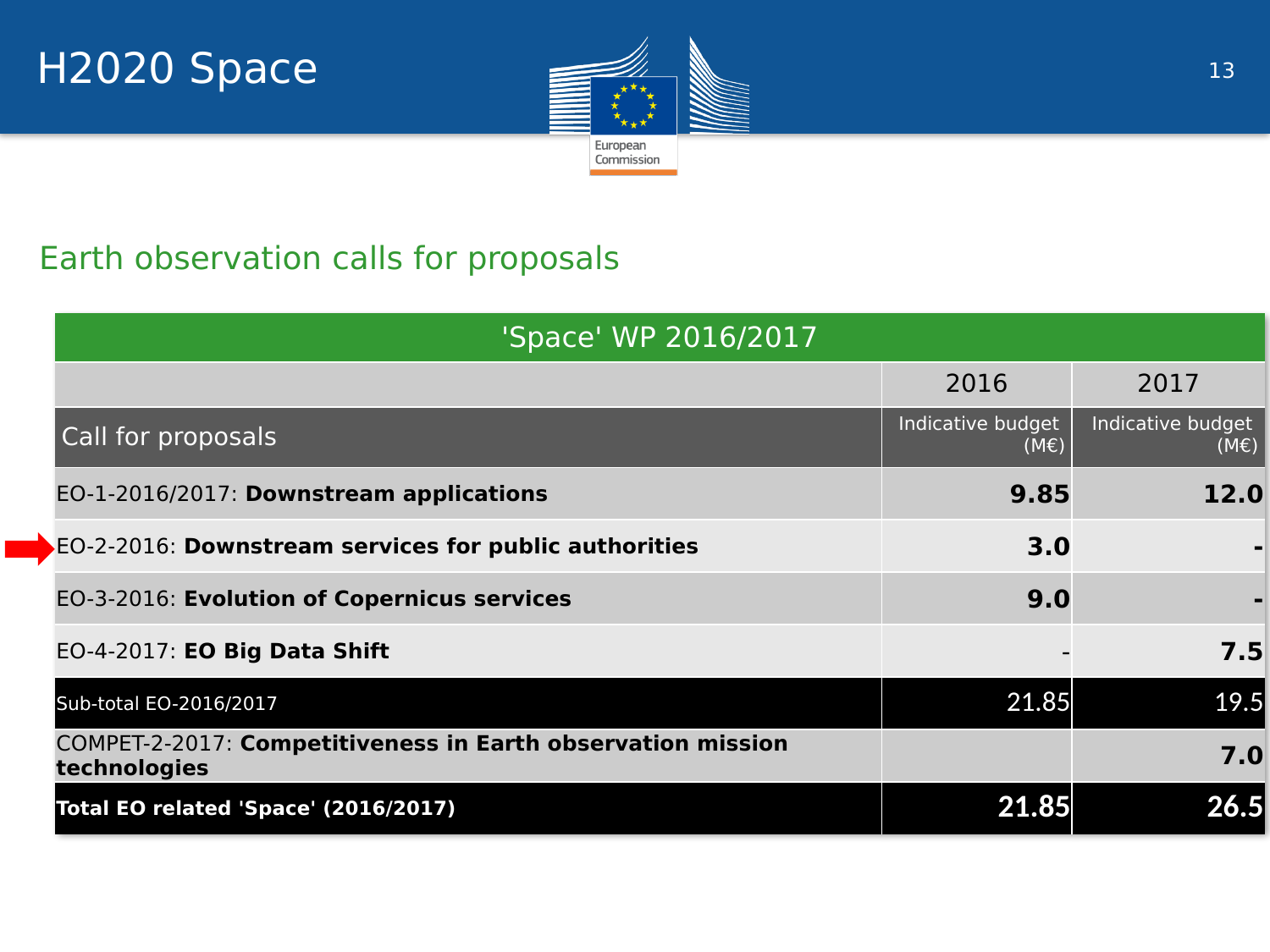

H2020 Space
Earth observation calls for proposals
| 'Space' WP 2016/2017 |  |  |
| --- | --- | --- |
|  | 2016 | 2017 |
| Call for proposals | Indicative budget (M€) | Indicative budget (M€) |
| EO-1-2016/2017: Downstream applications | 9.85 | 12.0 |
| EO-2-2016: Downstream services for public authorities | 3.0 | - |
| EO-3-2016: Evolution of Copernicus services | 9.0 | - |
| EO-4-2017: EO Big Data Shift | - | 7.5 |
| Sub-total EO-2016/2017 | 21.85 | 19.5 |
| COMPET-2-2017: Competitiveness in Earth observation mission technologies |  | 7.0 |
| Total EO related 'Space' (2016/2017) | 21.85 | 26.5 |